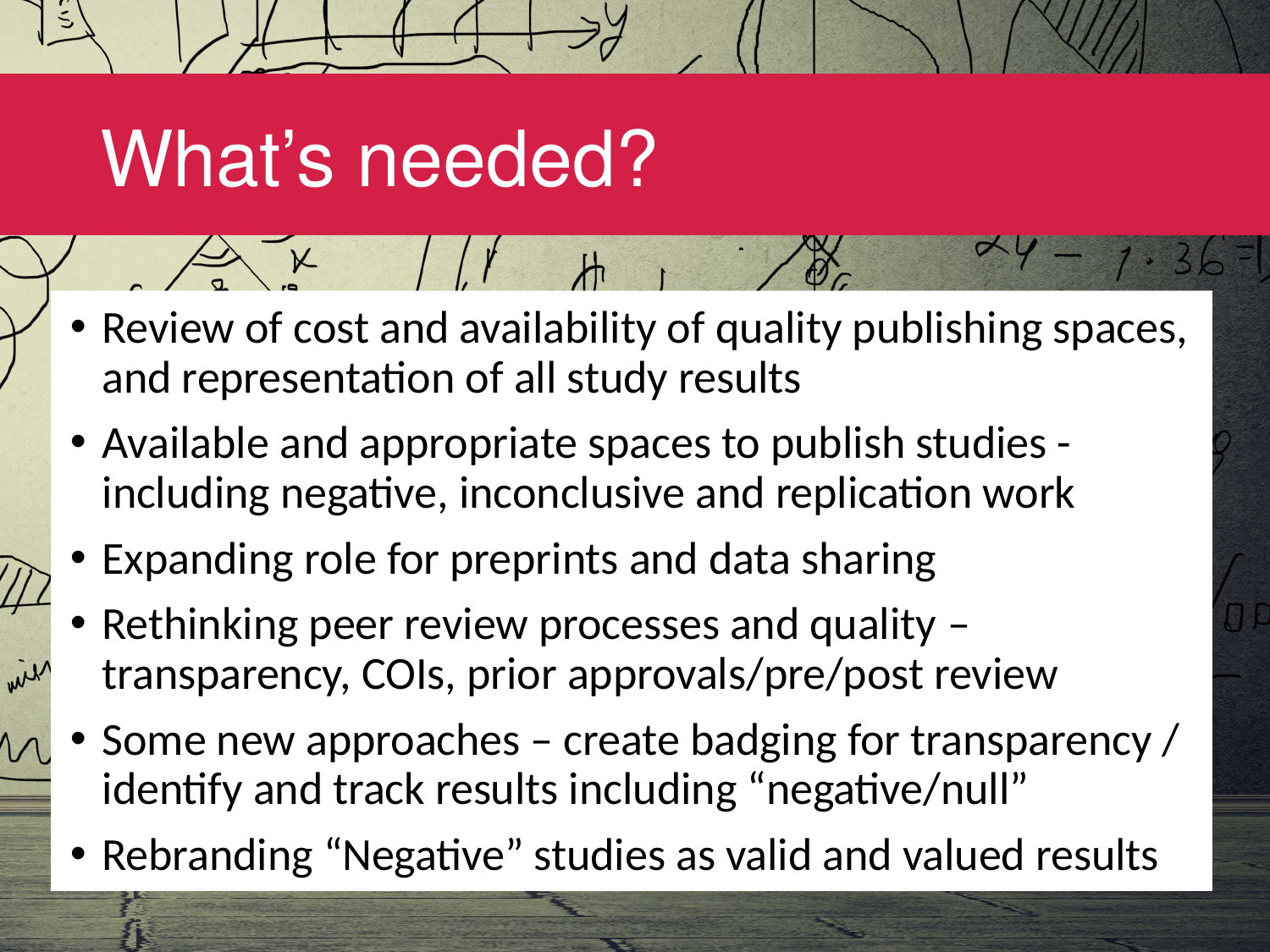

# What’s needed?
Review of cost and availability of quality publishing spaces, and representation of all study results
Available and appropriate spaces to publish studies - including negative, inconclusive and replication work
Expanding role for preprints and data sharing
Rethinking peer review processes and quality – transparency, COIs, prior approvals/pre/post review
Some new approaches – create badging for transparency / identify and track results including “negative/null”
Rebranding “Negative” studies as valid and valued results